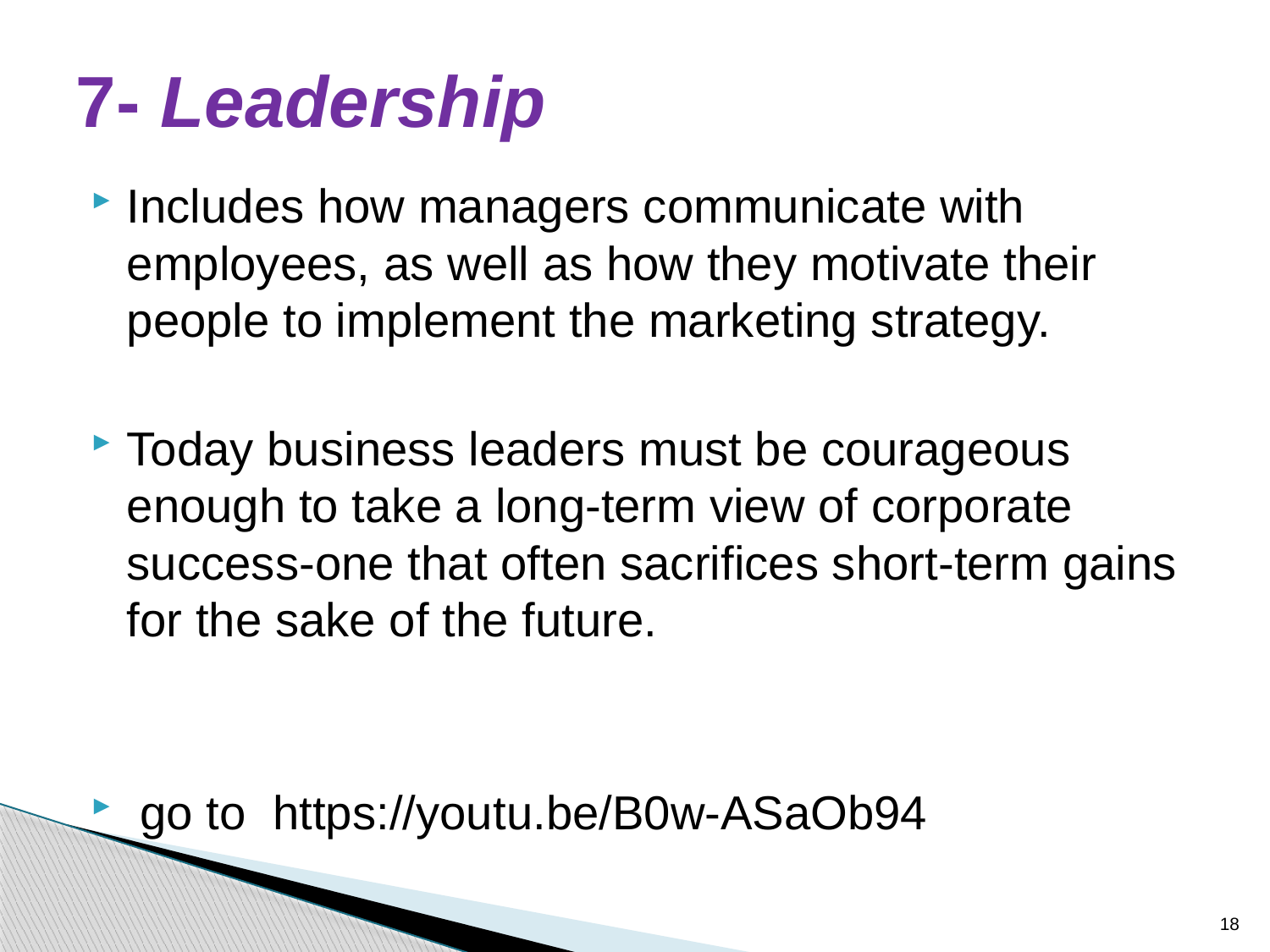

# 7- Leadership
Includes how managers communicate with employees, as well as how they motivate their people to implement the marketing strategy.

Today business leaders must be courageous enough to take a long-term view of corporate success-one that often sacrifices short-term gains for the sake of the future.

 go to  https://youtu.be/B0w-ASaOb94

18